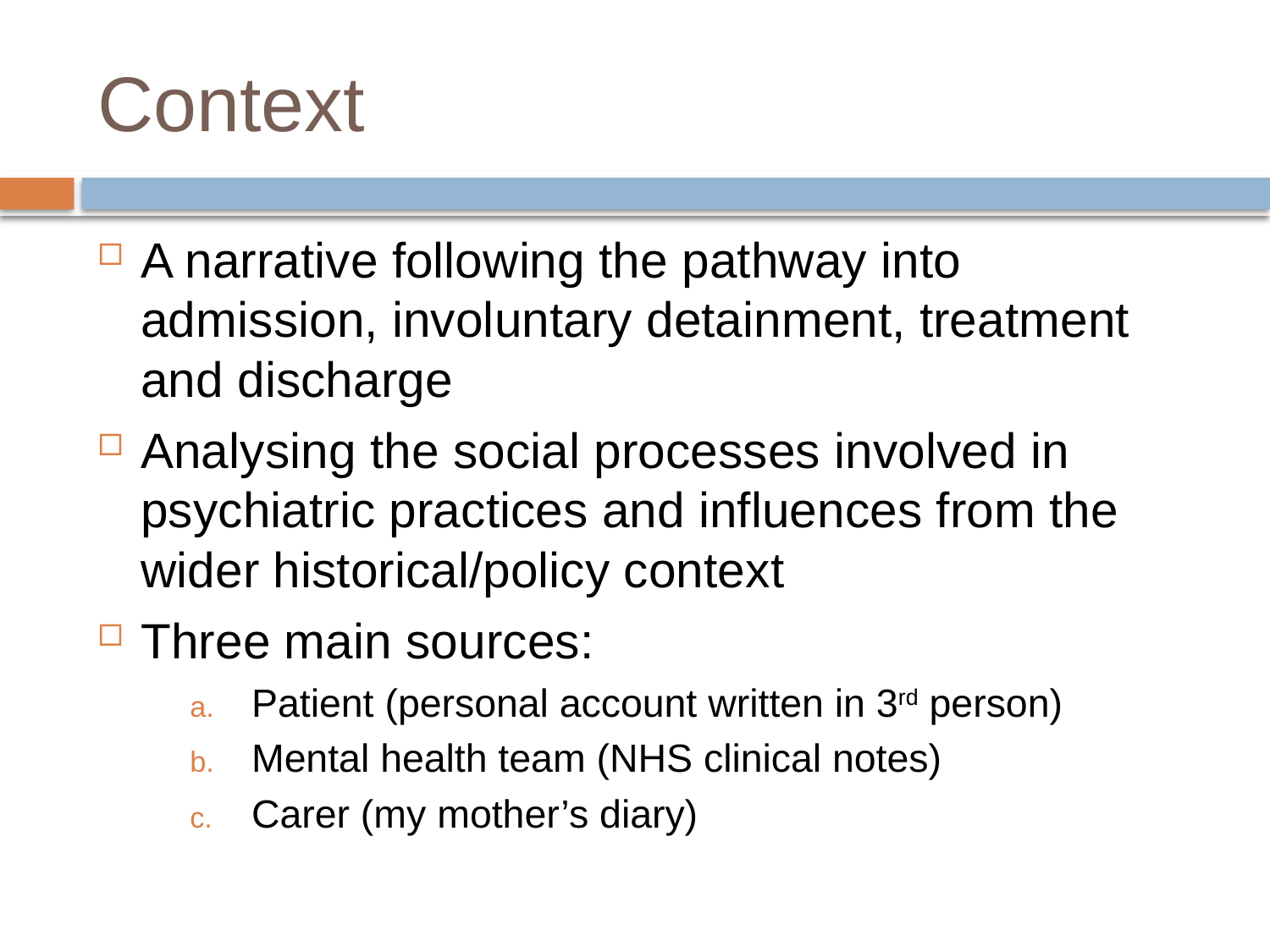

# Context
A narrative following the pathway into admission, involuntary detainment, treatment and discharge
Analysing the social processes involved in psychiatric practices and influences from the wider historical/policy context
Three main sources:
Patient (personal account written in 3rd person)
Mental health team (NHS clinical notes)
Carer (my mother’s diary)